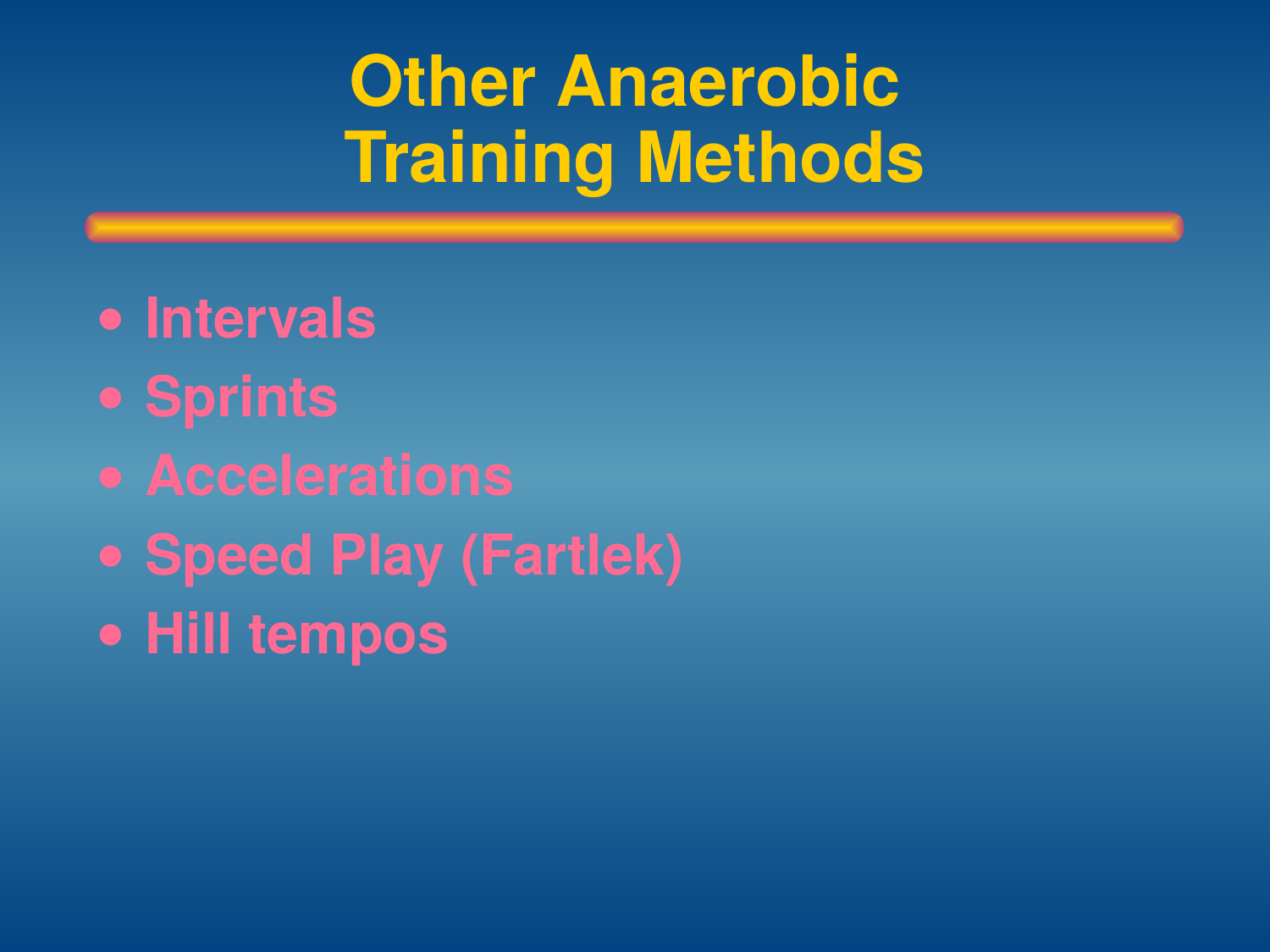

# Other Anaerobic Training Methods
Intervals
Sprints
Accelerations
Speed Play (Fartlek)
Hill tempos